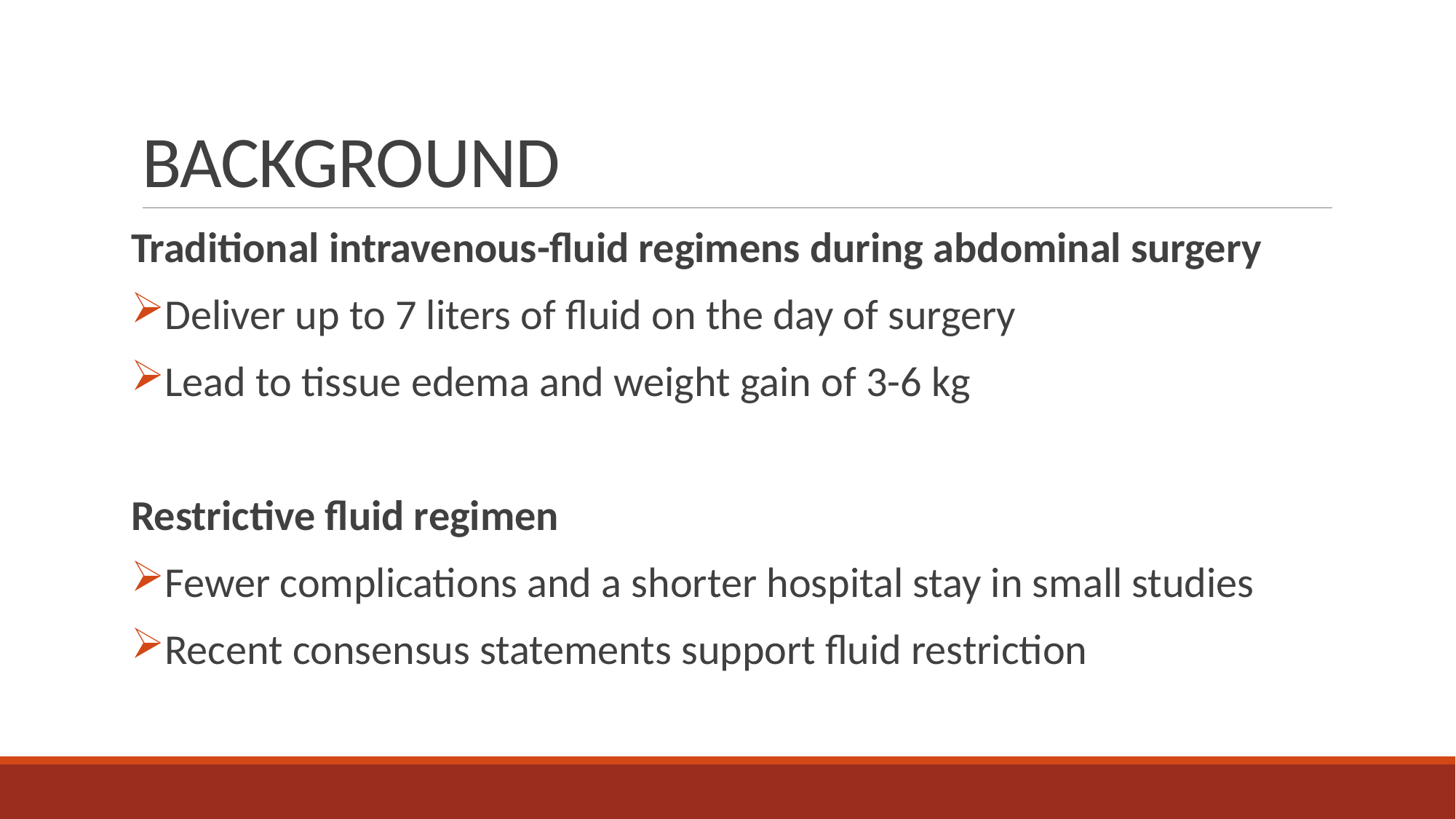

# BACKGROUND
Traditional intravenous-fluid regimens during abdominal surgery
Deliver up to 7 liters of fluid on the day of surgery
Lead to tissue edema and weight gain of 3-6 kg

Restrictive fluid regimen
Fewer complications and a shorter hospital stay in small studies
Recent consensus statements support fluid restriction